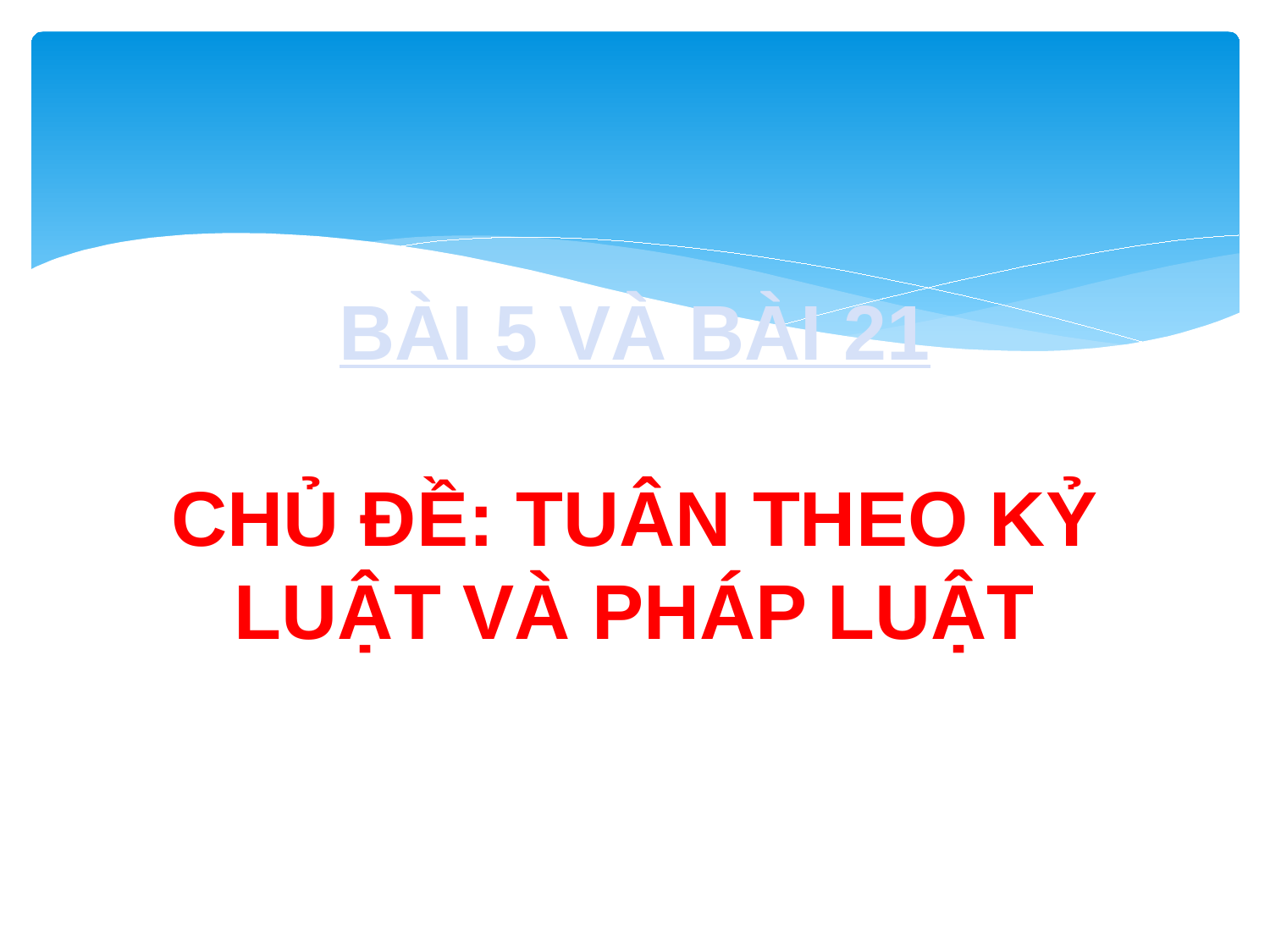

# BÀI 5 VÀ BÀI 21 Chủ đề: TUÂN THEO KỶ LUẬT VÀ PHÁP LUẬT